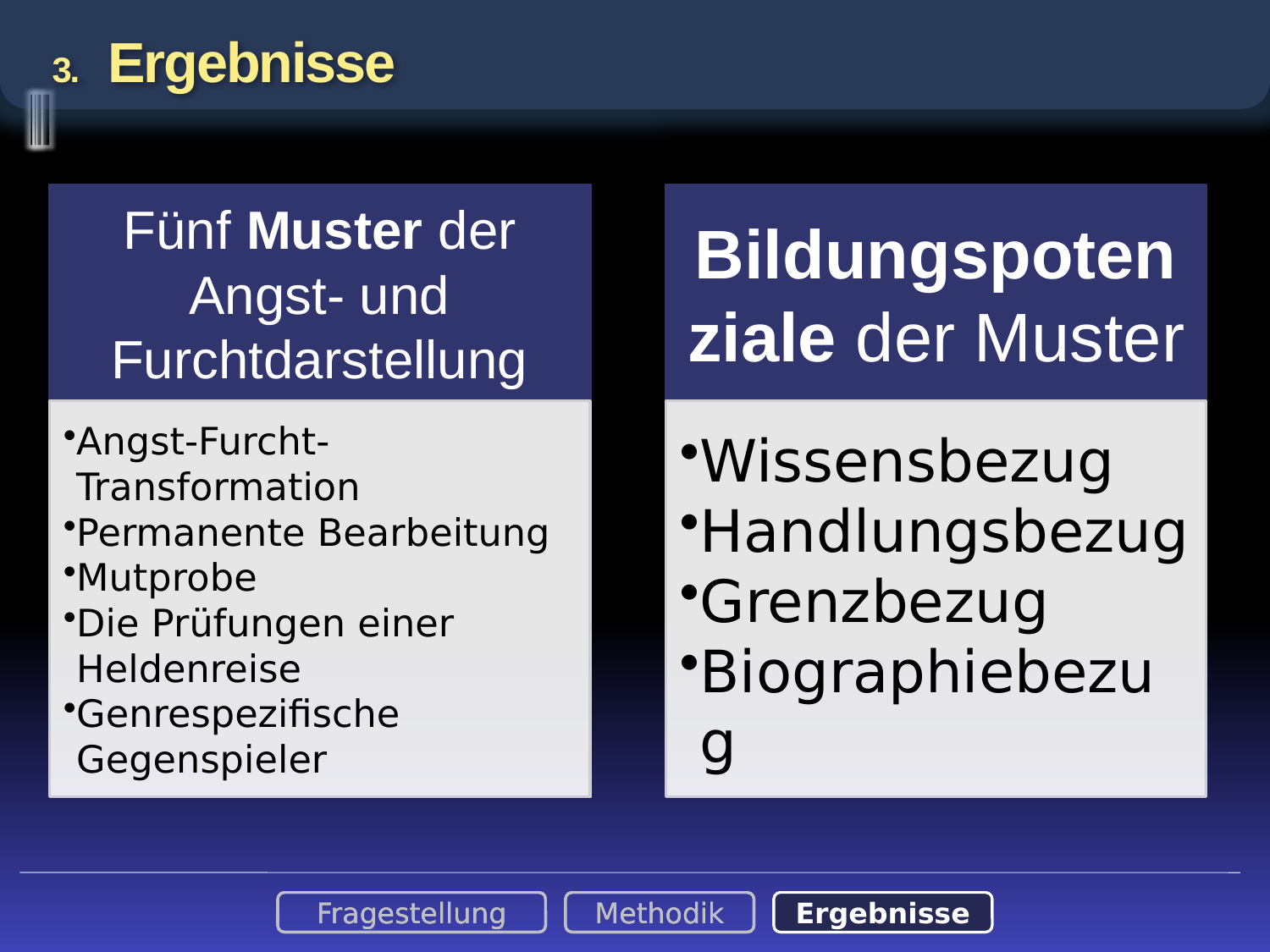

# 3.  Ergebnisse
Fünf Muster der Angst- und Furchtdarstellung
Angst-Furcht-Transformation
Permanente Bearbeitung
Mutprobe
Die Prüfungen einer Heldenreise
Genrespezifische Gegenspieler
Bildungspotenziale der Muster
Wissensbezug
Handlungsbezug
Grenzbezug
Biographiebezug
Fragestellung
Methodik
Ergebnisse